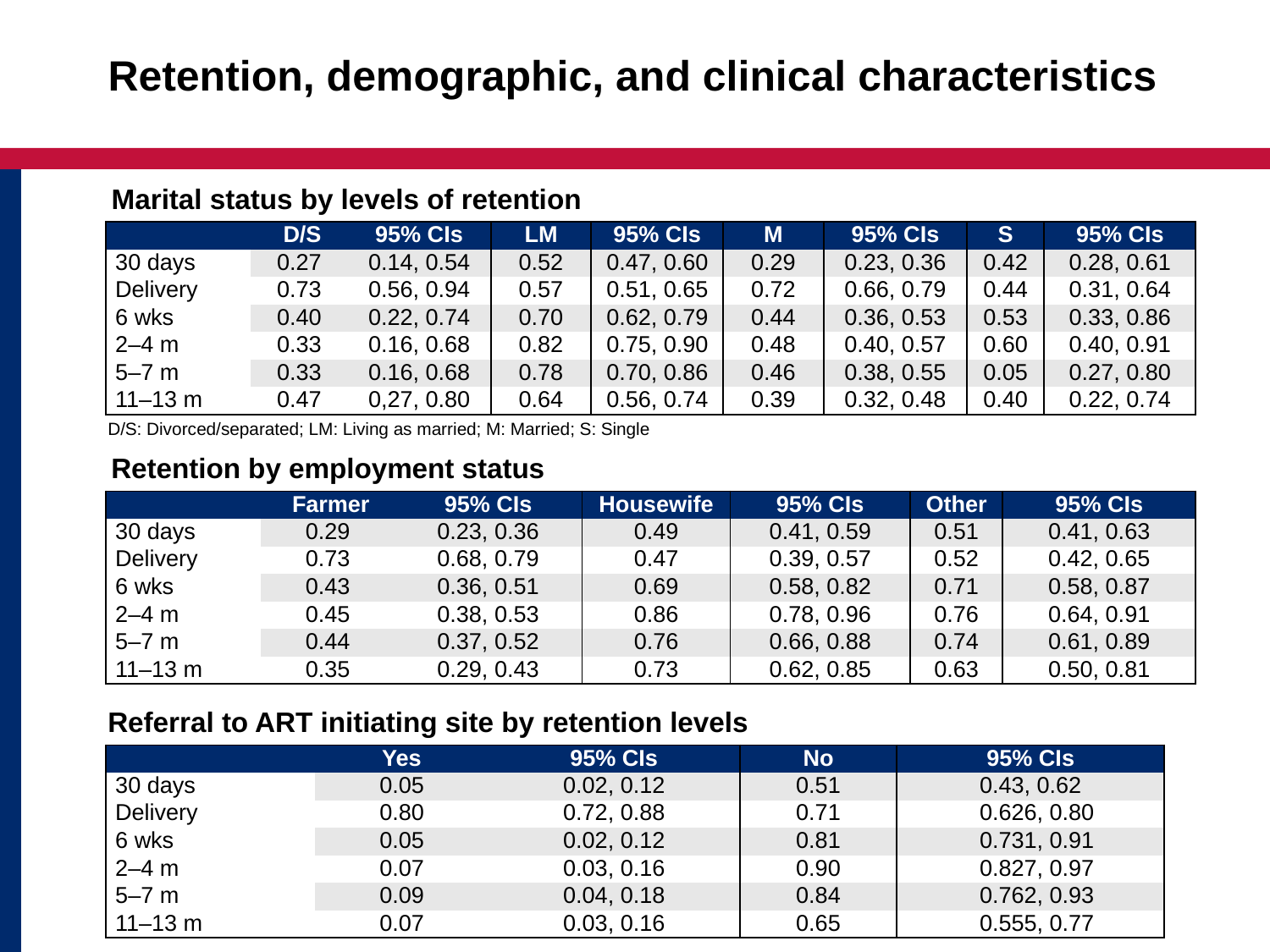

# Retention, demographic, and clinical characteristics
Marital status by levels of retention
|  | D/S | 95% CIs | LM | 95% CIs | M | 95% CIs | S | 95% CIs |
| --- | --- | --- | --- | --- | --- | --- | --- | --- |
| 30 days | 0.27 | 0.14, 0.54 | 0.52 | 0.47, 0.60 | 0.29 | 0.23, 0.36 | 0.42 | 0.28, 0.61 |
| Delivery | 0.73 | 0.56, 0.94 | 0.57 | 0.51, 0.65 | 0.72 | 0.66, 0.79 | 0.44 | 0.31, 0.64 |
| 6 wks | 0.40 | 0.22, 0.74 | 0.70 | 0.62, 0.79 | 0.44 | 0.36, 0.53 | 0.53 | 0.33, 0.86 |
| 2–4 m | 0.33 | 0.16, 0.68 | 0.82 | 0.75, 0.90 | 0.48 | 0.40, 0.57 | 0.60 | 0.40, 0.91 |
| 5–7 m | 0.33 | 0.16, 0.68 | 0.78 | 0.70, 0.86 | 0.46 | 0.38, 0.55 | 0.05 | 0.27, 0.80 |
| 11–13 m | 0.47 | 0,27, 0.80 | 0.64 | 0.56, 0.74 | 0.39 | 0.32, 0.48 | 0.40 | 0.22, 0.74 |
D/S: Divorced/separated; LM: Living as married; M: Married; S: Single
Retention by employment status
|  | Farmer | 95% CIs | Housewife | 95% CIs | Other | 95% CIs |
| --- | --- | --- | --- | --- | --- | --- |
| 30 days | 0.29 | 0.23, 0.36 | 0.49 | 0.41, 0.59 | 0.51 | 0.41, 0.63 |
| Delivery | 0.73 | 0.68, 0.79 | 0.47 | 0.39, 0.57 | 0.52 | 0.42, 0.65 |
| 6 wks | 0.43 | 0.36, 0.51 | 0.69 | 0.58, 0.82 | 0.71 | 0.58, 0.87 |
| 2–4 m | 0.45 | 0.38, 0.53 | 0.86 | 0.78, 0.96 | 0.76 | 0.64, 0.91 |
| 5–7 m | 0.44 | 0.37, 0.52 | 0.76 | 0.66, 0.88 | 0.74 | 0.61, 0.89 |
| 11–13 m | 0.35 | 0.29, 0.43 | 0.73 | 0.62, 0.85 | 0.63 | 0.50, 0.81 |
Referral to ART initiating site by retention levels
|  | Yes | 95% CIs | No | 95% CIs |
| --- | --- | --- | --- | --- |
| 30 days | 0.05 | 0.02, 0.12 | 0.51 | 0.43, 0.62 |
| Delivery | 0.80 | 0.72, 0.88 | 0.71 | 0.626, 0.80 |
| 6 wks | 0.05 | 0.02, 0.12 | 0.81 | 0.731, 0.91 |
| 2–4 m | 0.07 | 0.03, 0.16 | 0.90 | 0.827, 0.97 |
| 5–7 m | 0.09 | 0.04, 0.18 | 0.84 | 0.762, 0.93 |
| 11–13 m | 0.07 | 0.03, 0.16 | 0.65 | 0.555, 0.77 |